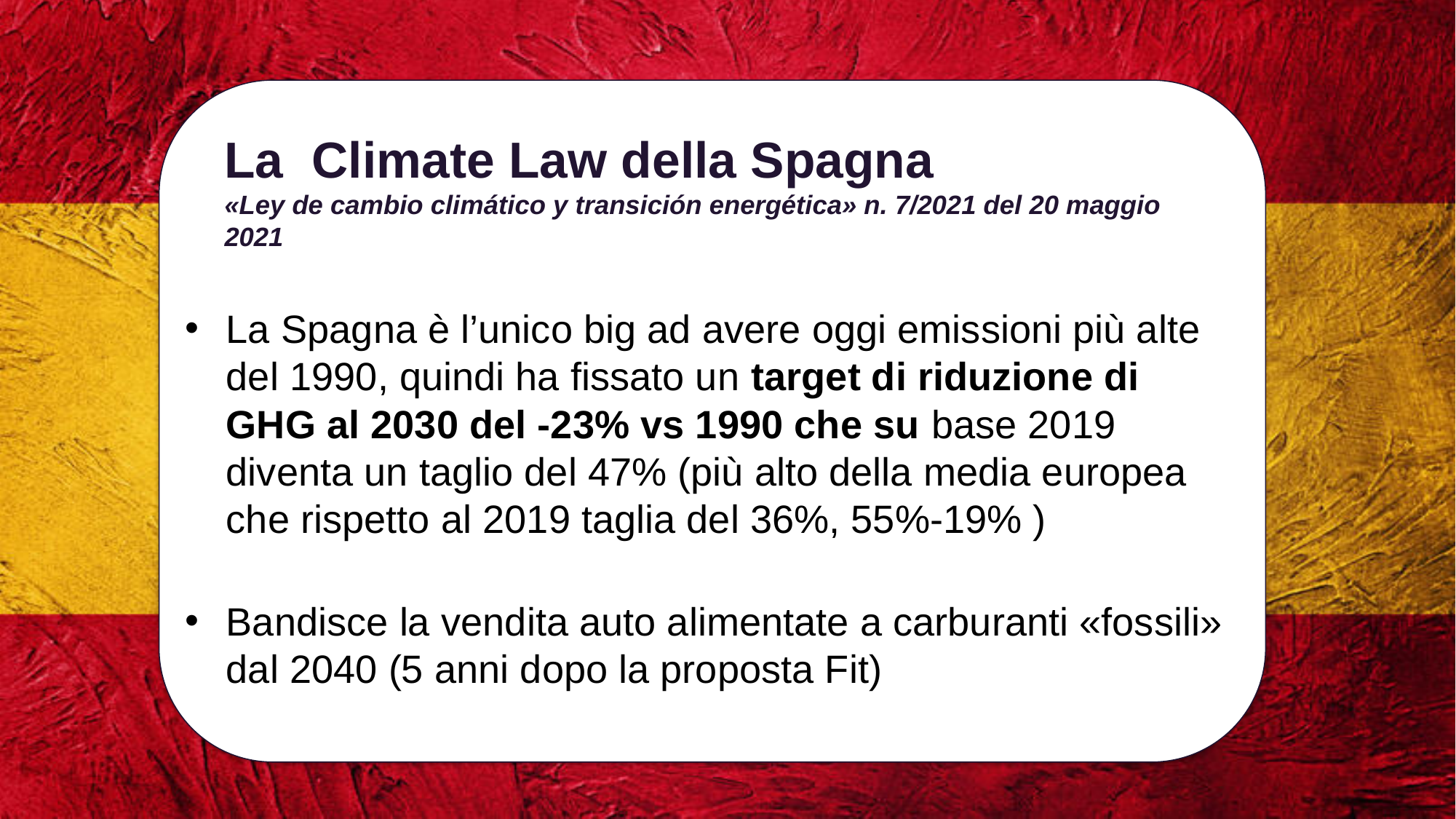

# La  Climate Law della Spagna «Ley de cambio climático y transición energética» n. 7/2021 del 20 maggio 2021
La Spagna è l’unico big ad avere oggi emissioni più alte del 1990, quindi ha fissato un target di riduzione di GHG al 2030 del -23% vs 1990 che su base 2019 diventa un taglio del 47% (più alto della media europea che rispetto al 2019 taglia del 36%, 55%-19% )
Bandisce la vendita auto alimentate a carburanti «fossili» dal 2040 (5 anni dopo la proposta Fit)